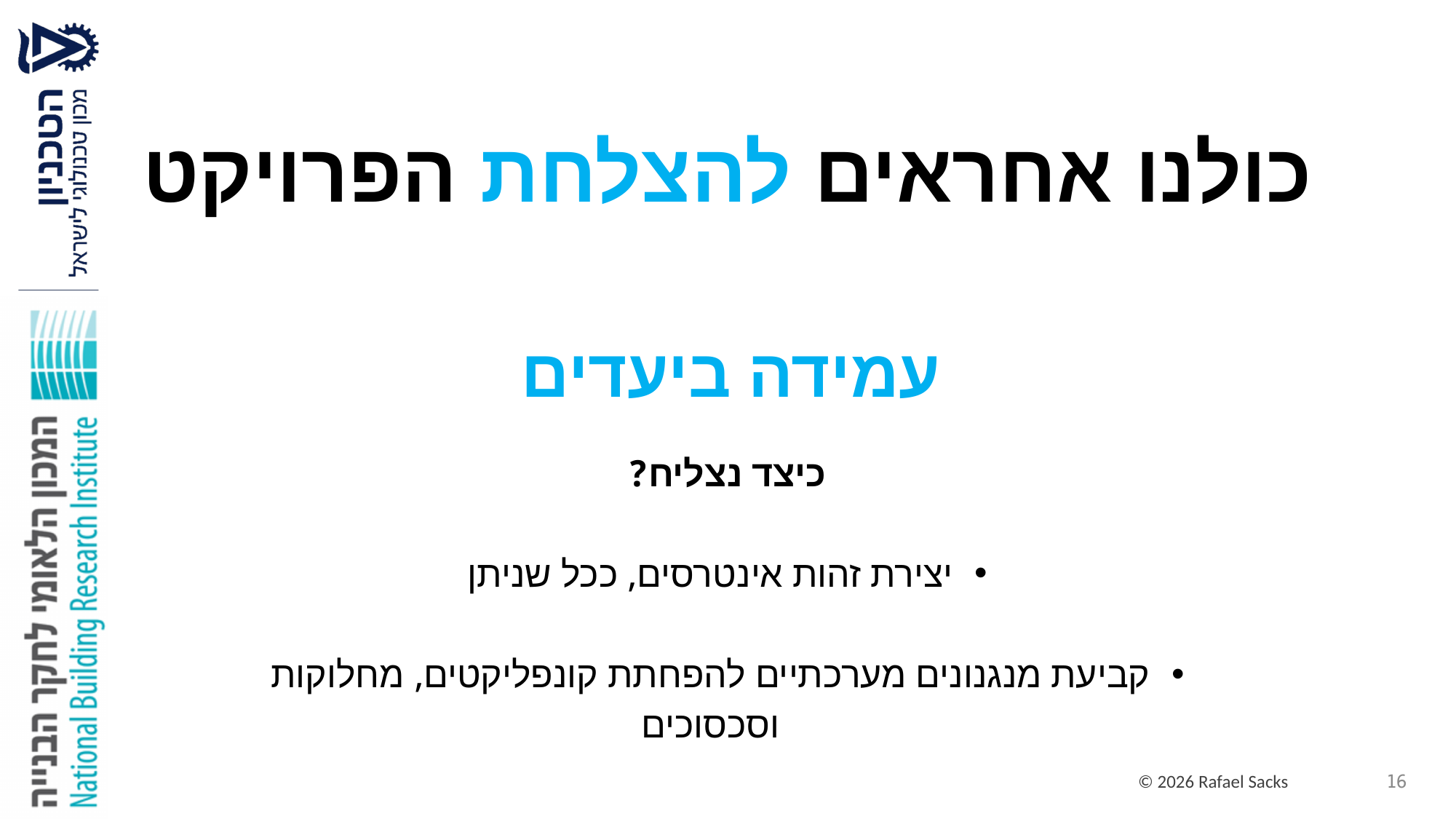

# כולנו אחראים להצלחת הפרויקט
עמידה ביעדים

כיצד נצליח?

יצירת זהות אינטרסים, ככל שניתן

קביעת מנגנונים מערכתיים להפחתת קונפליקטים, מחלוקות וסכסוכים
16